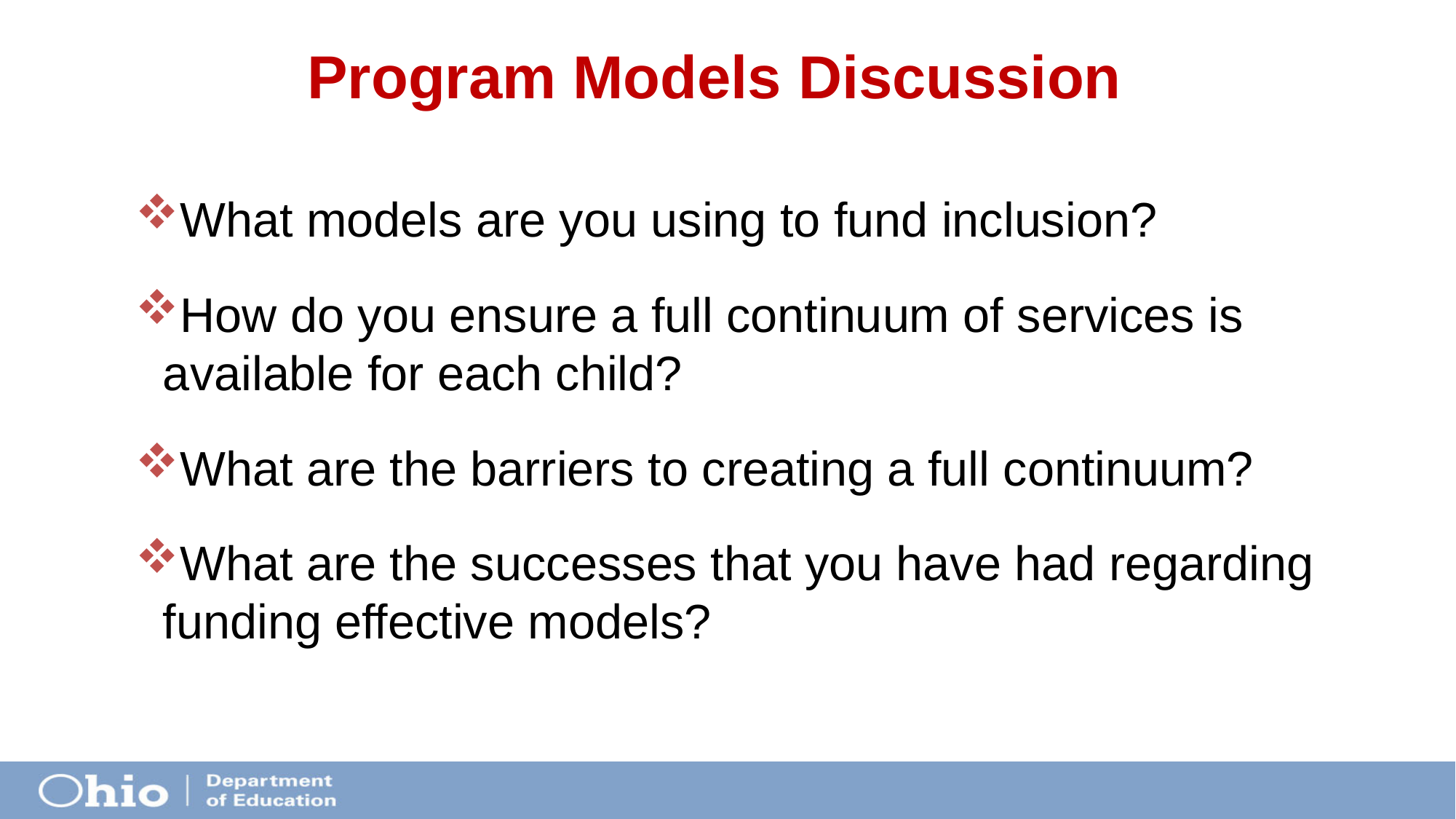

# Program Models Discussion
What models are you using to fund inclusion?
How do you ensure a full continuum of services is available for each child?
What are the barriers to creating a full continuum?
What are the successes that you have had regarding funding effective models?